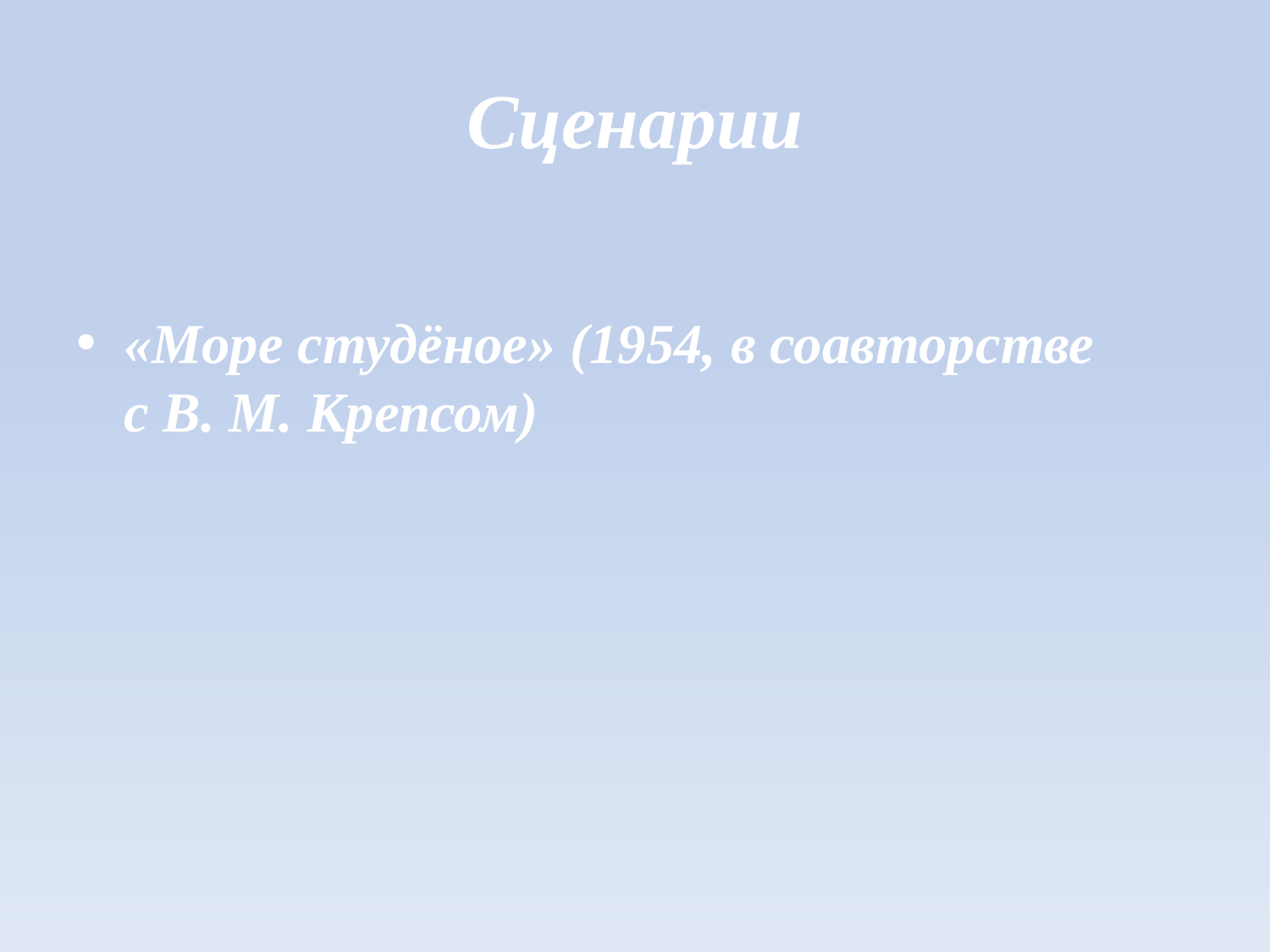

# Сценарии

«Море студёное» (1954, в соавторстве с В. М. Крепсом)